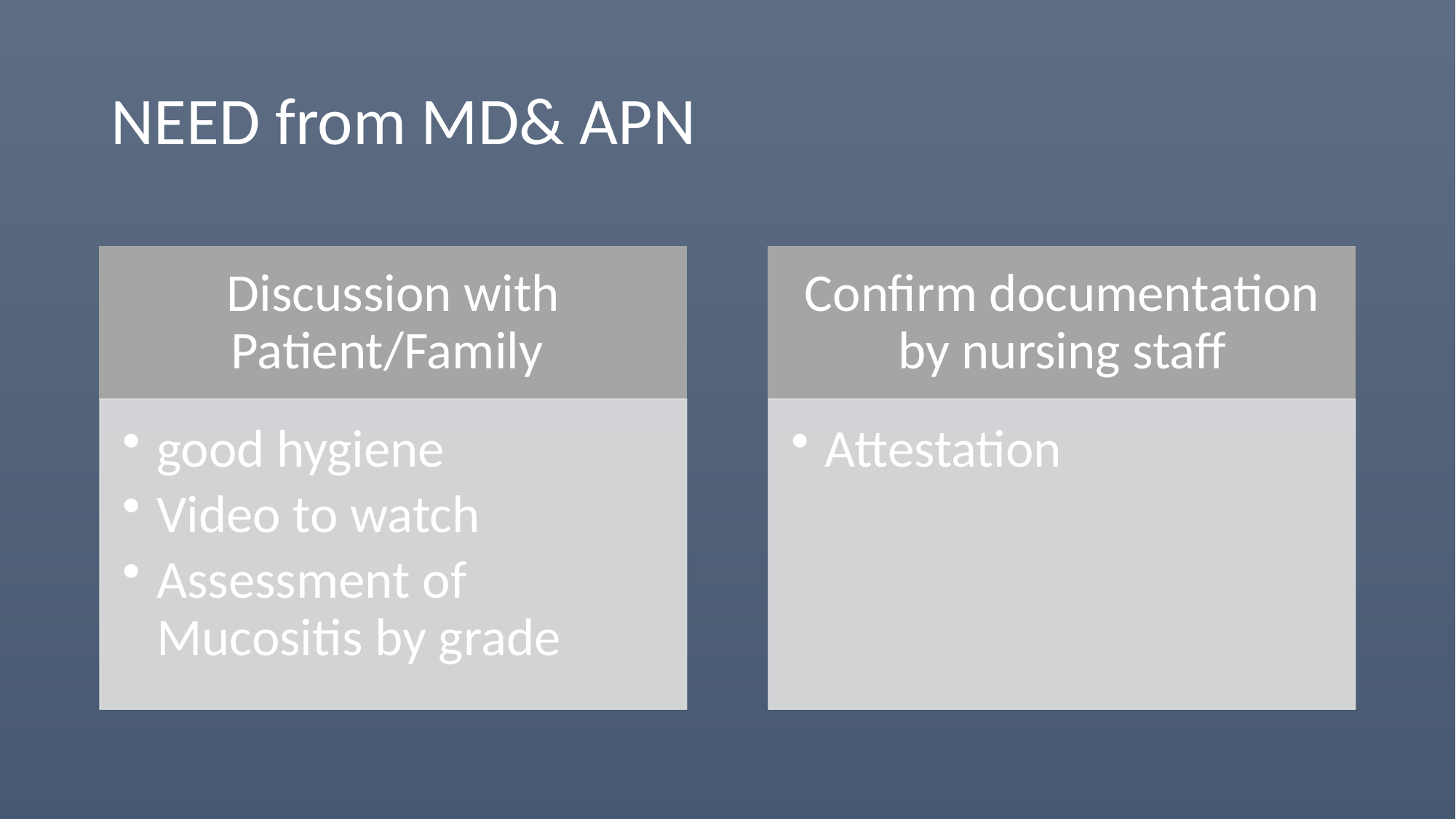

# NEED from MD& APN
Discussion with Patient/Family
good hygiene
Video to watch
Assessment of Mucositis by grade
Confirm documentation by nursing staff
Attestation